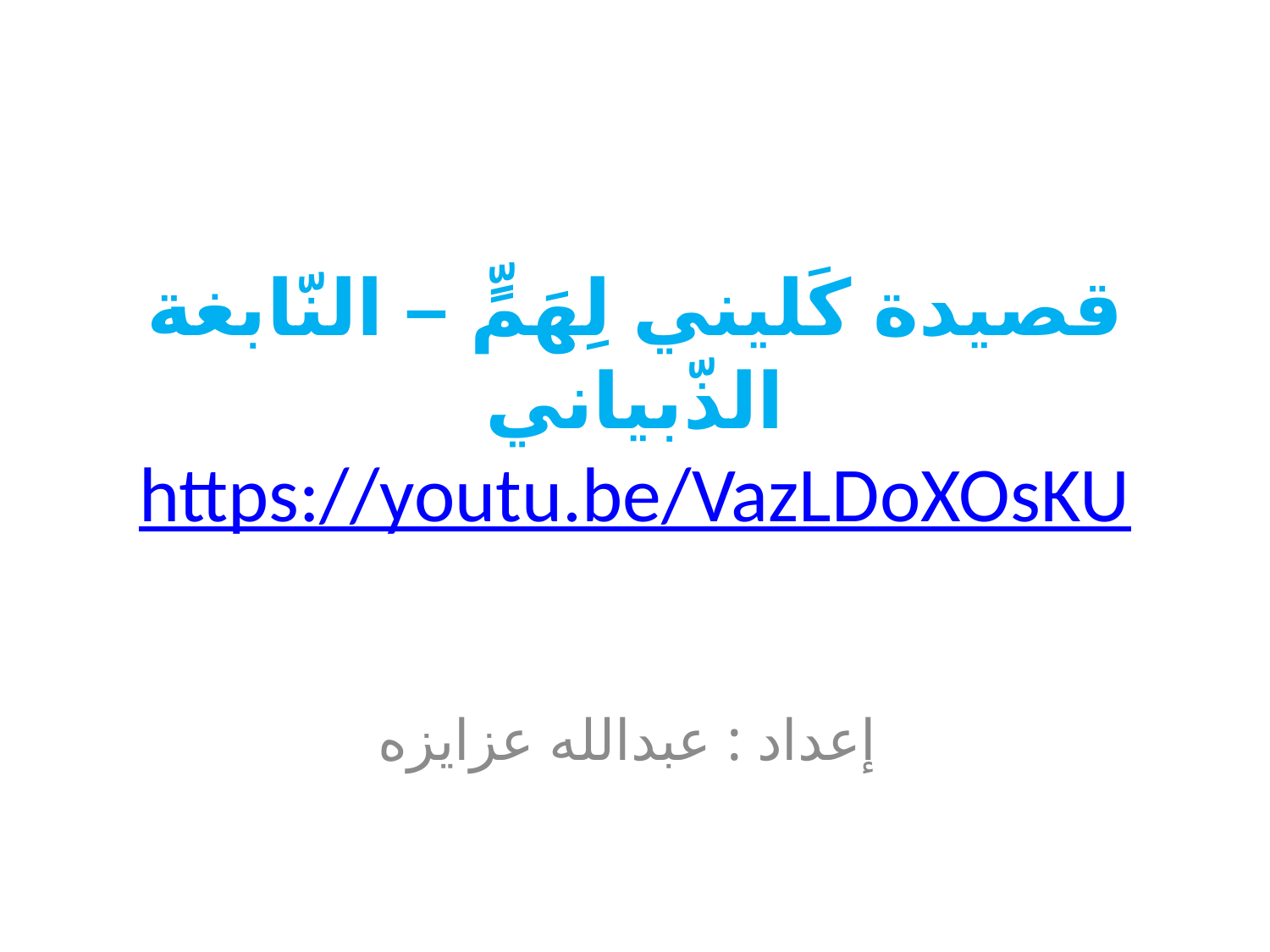

# قصيدة كَليني لِهَمٍّ – النّابغة الذّبياني https://youtu.be/VazLDoXOsKU

إعداد : عبدالله عزايزه